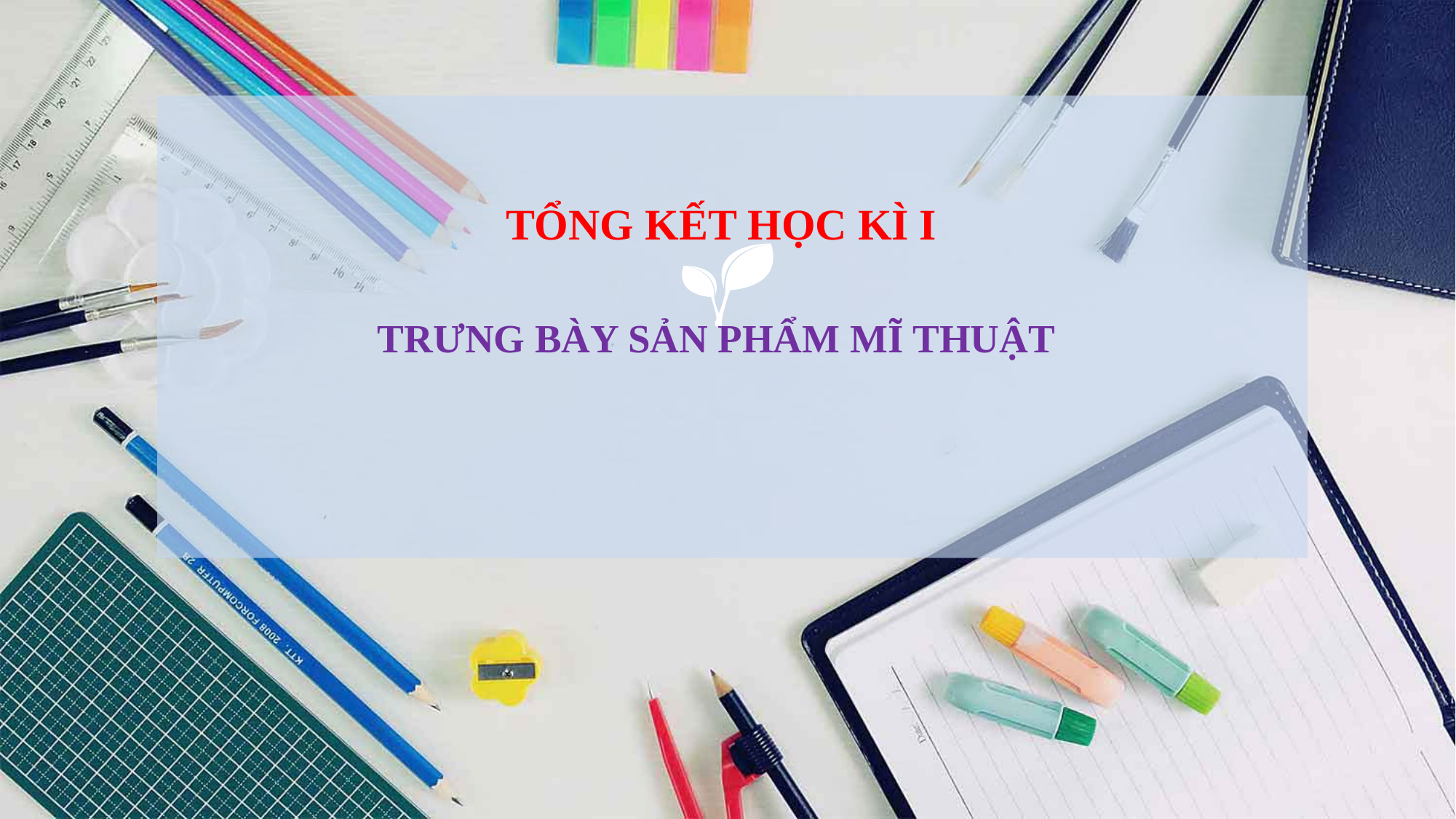

TỔNG KẾT HỌC KÌ I

TRƯNG BÀY SẢN PHẨM MĨ THUẬT